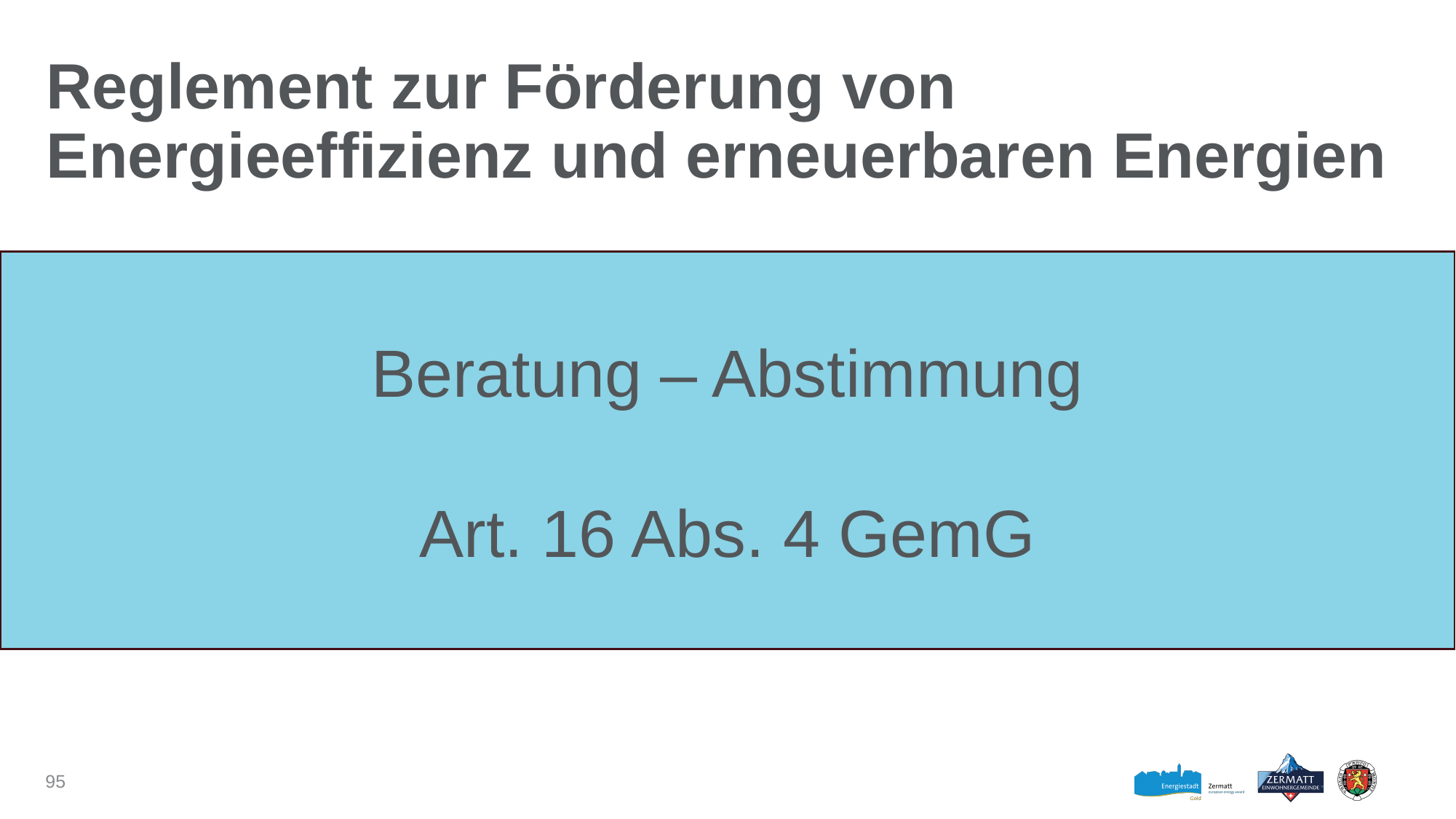

# Reglement zur Förderung von Energieeffizienz und erneuerbaren Energien
Beratung – Abstimmung

Art. 16 Abs. 4 GemG
95